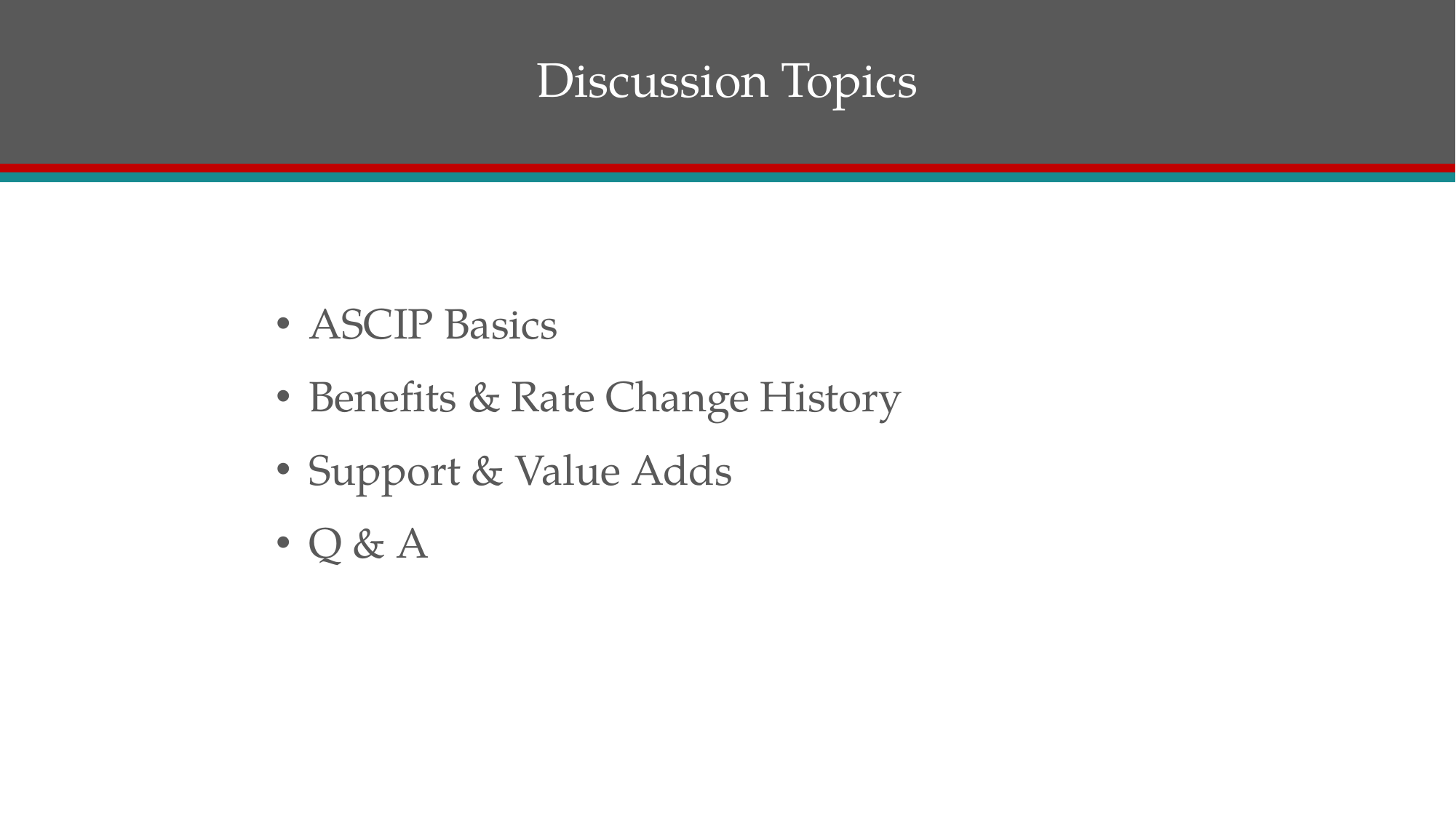

# Discussion Topics
ASCIP Basics
Benefits & Rate Change History
Support & Value Adds
Q & A